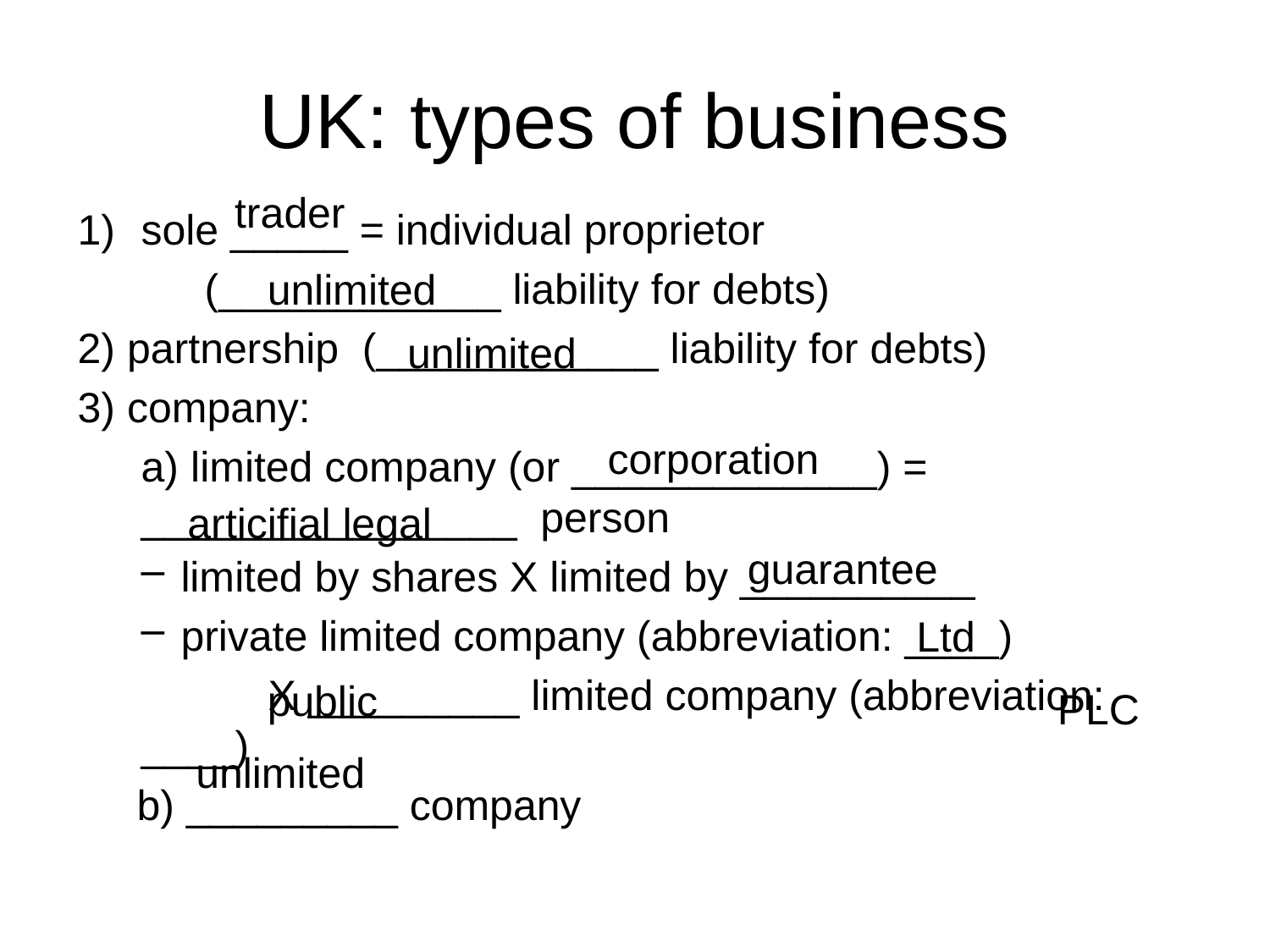

# UK: types of business
trader
sole _____ = individual proprietor
	(____________ liability for debts)
2) partnership  (____________ liability for debts)
3) company:
a) limited company (or _____________) = ________________  person
limited by shares X limited by __________
private limited company (abbreviation: ____)
	X _________ limited company (abbreviation: ____)
     b) _________ company
unlimited
unlimited
corporation
articifial legal
guarantee
Ltd
public
PLC
unlimited